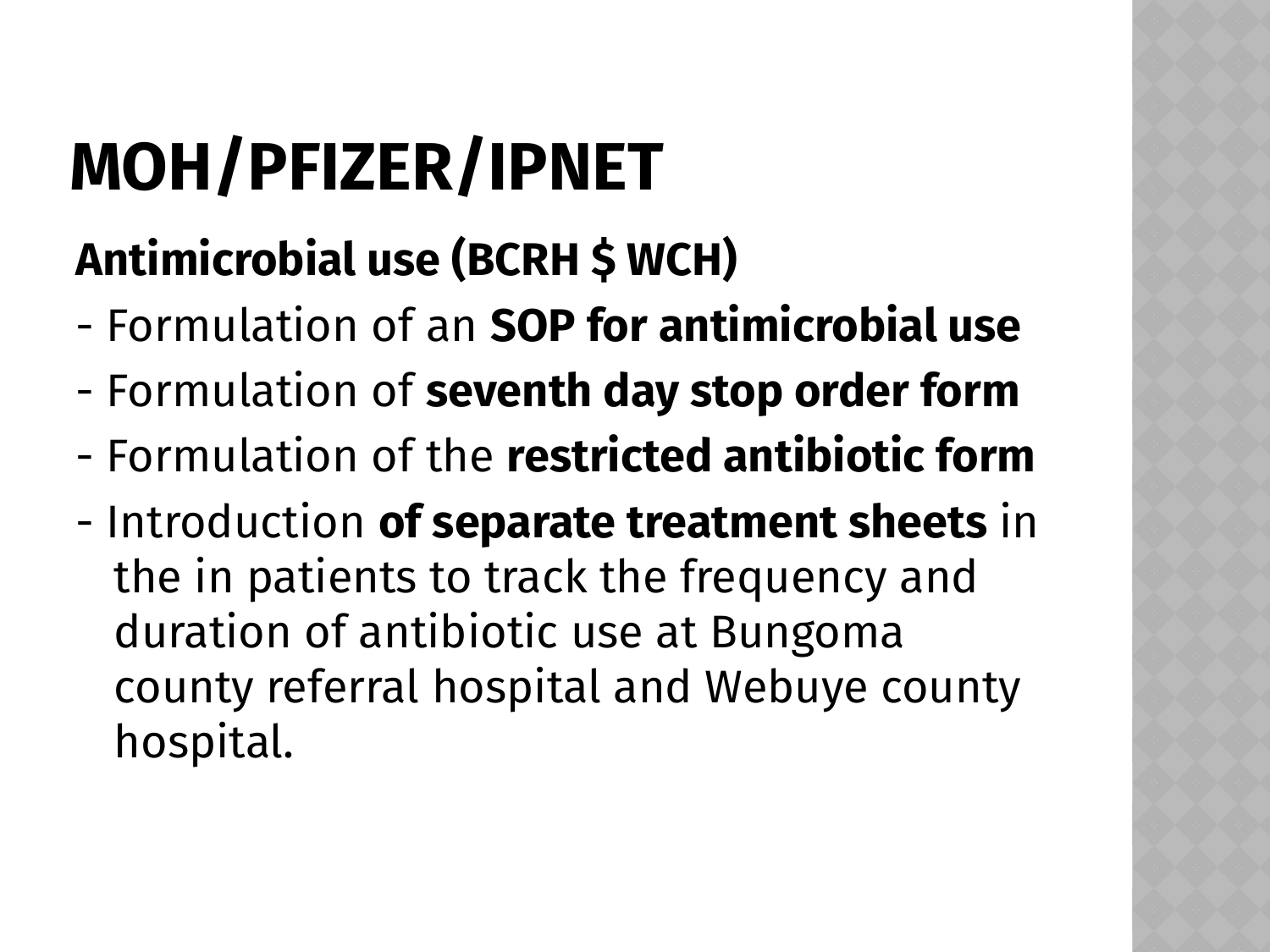

# MOH/PFIZER/IPNET
Antimicrobial use (BCRH $ WCH)
- Formulation of an SOP for antimicrobial use
- Formulation of seventh day stop order form
- Formulation of the restricted antibiotic form
- Introduction of separate treatment sheets in the in patients to track the frequency and duration of antibiotic use at Bungoma county referral hospital and Webuye county hospital.